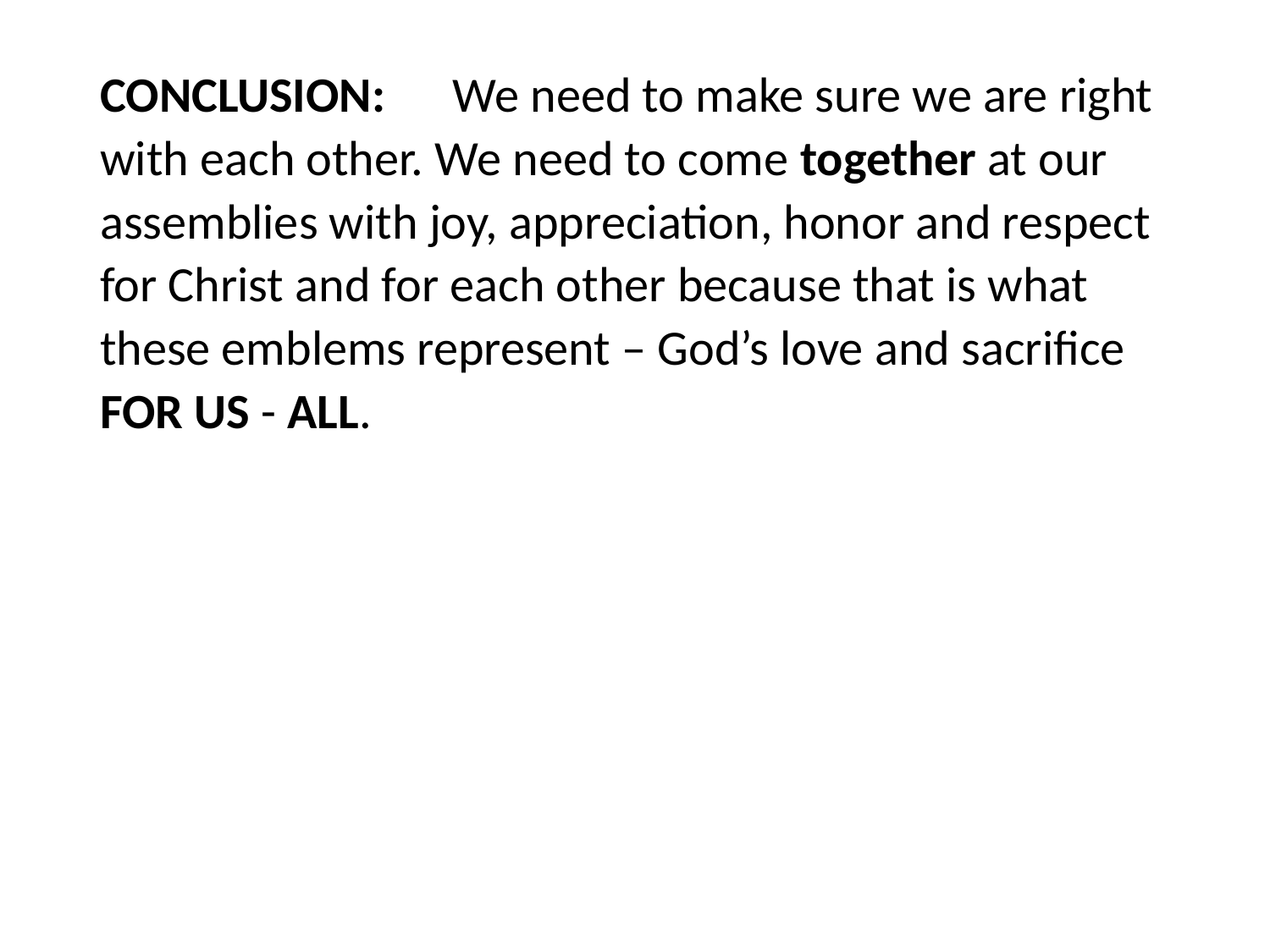

#
CONCLUSION:      We need to make sure we are right with each other. We need to come together at our assemblies with joy, appreciation, honor and respect for Christ and for each other because that is what these emblems represent – God’s love and sacrifice FOR US - ALL.